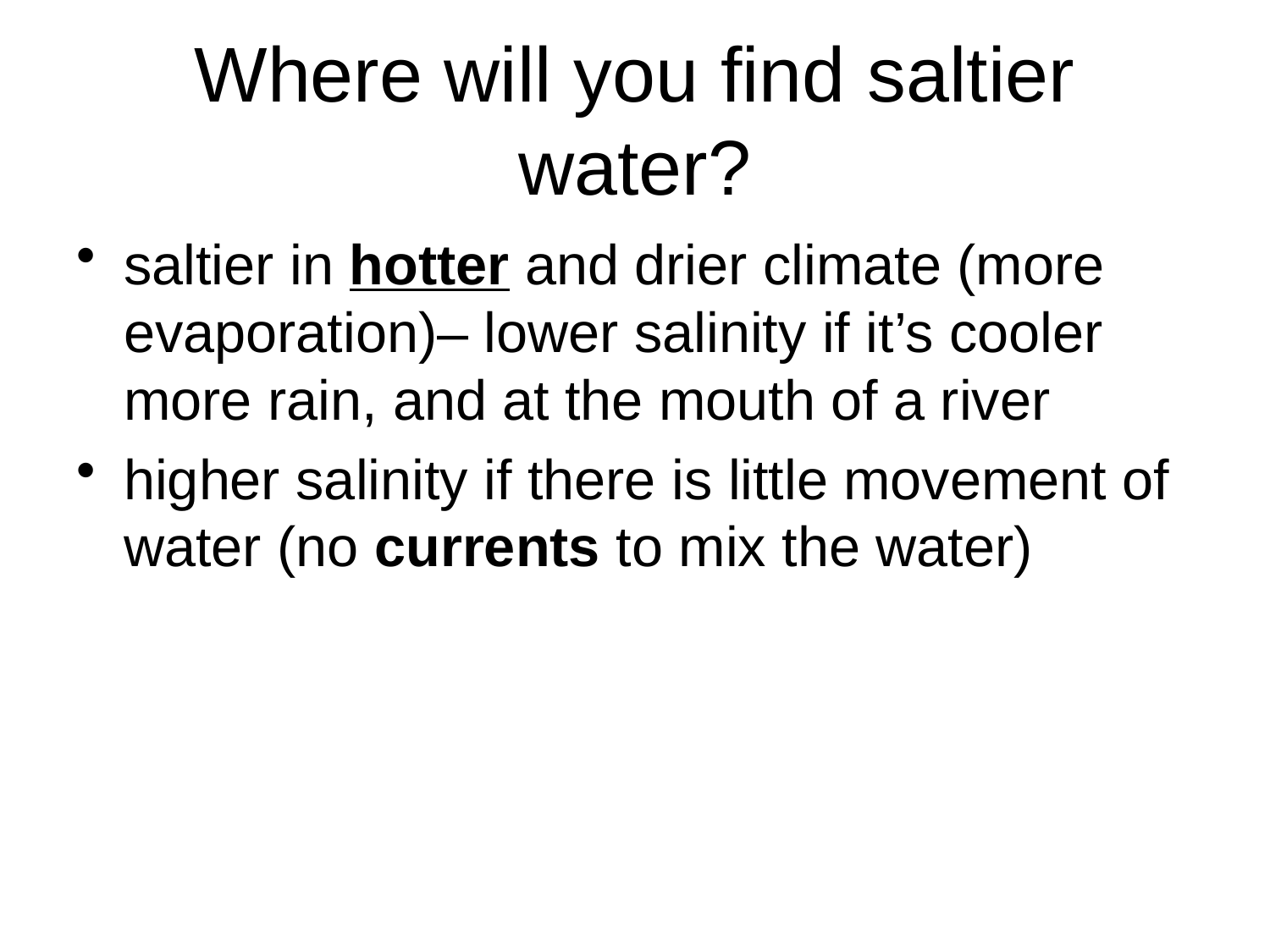

# Where will you find saltier water?
saltier in hotter and drier climate (more evaporation)– lower salinity if it’s cooler more rain, and at the mouth of a river
higher salinity if there is little movement of water (no currents to mix the water)